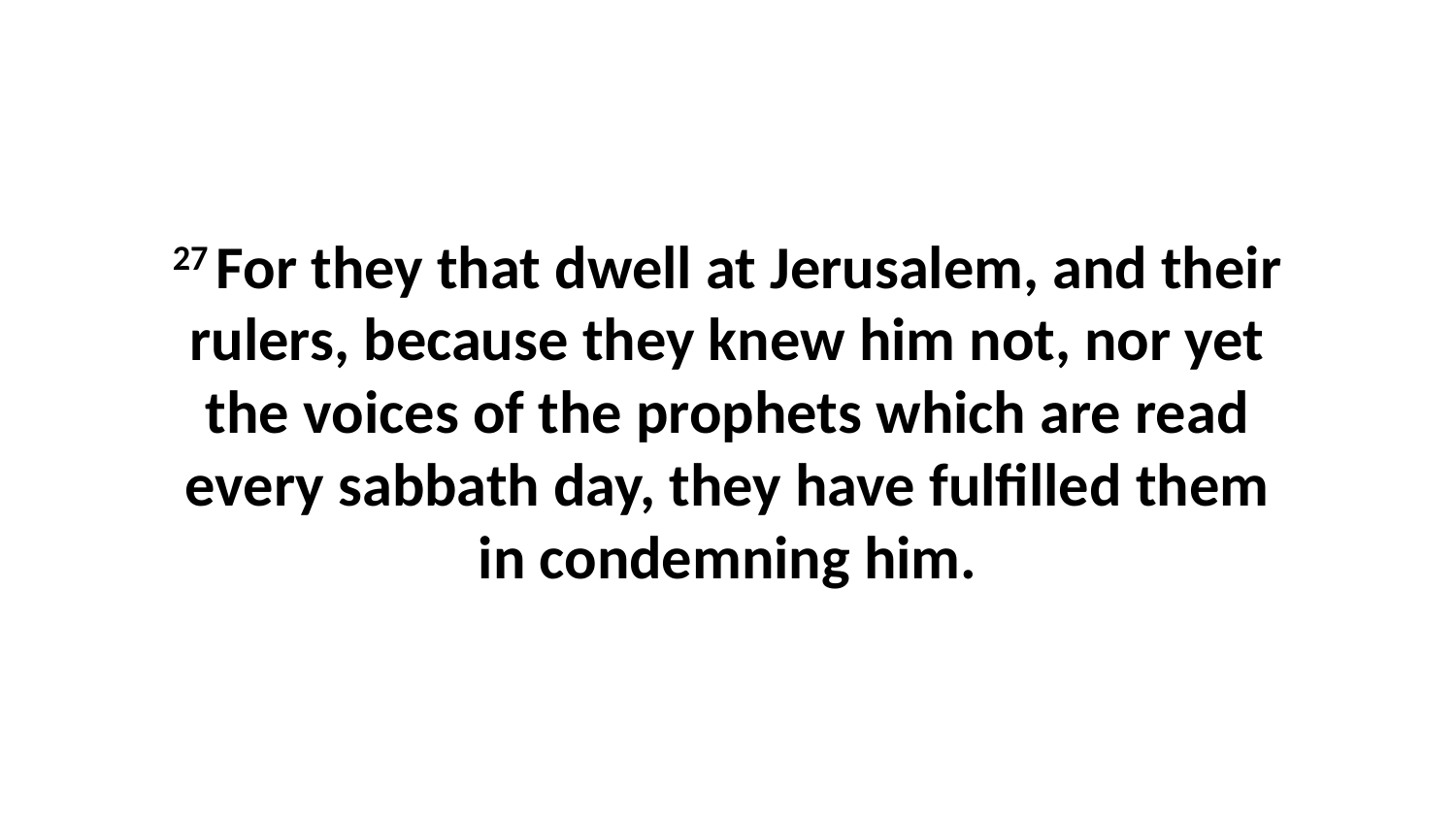

27 For they that dwell at Jerusalem, and their rulers, because they knew him not, nor yet the voices of the prophets which are read every sabbath day, they have fulfilled them in condemning him.